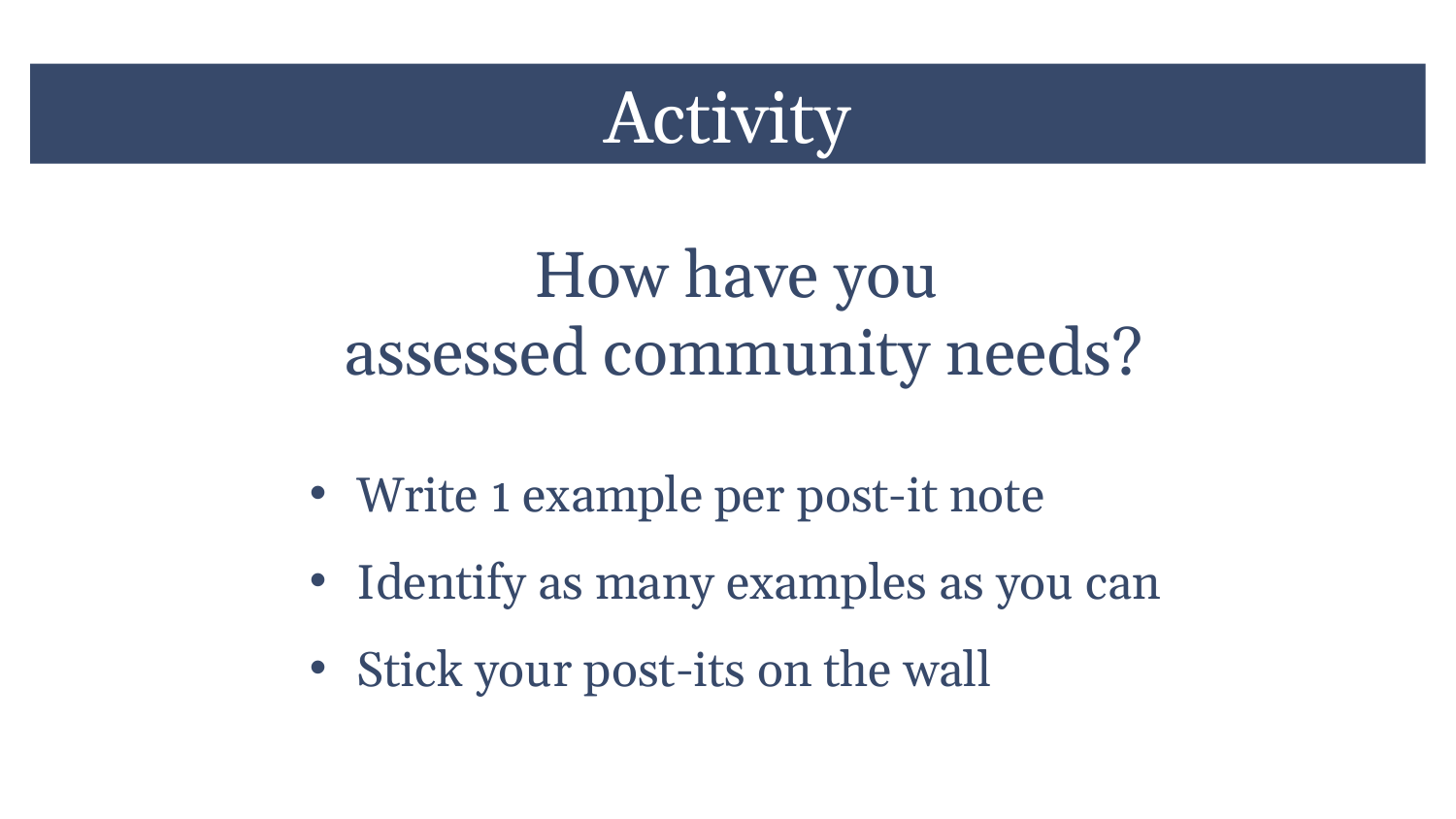

# Activity
How have you
assessed community needs?

Write 1 example per post-it note
Identify as many examples as you can
Stick your post-its on the wall